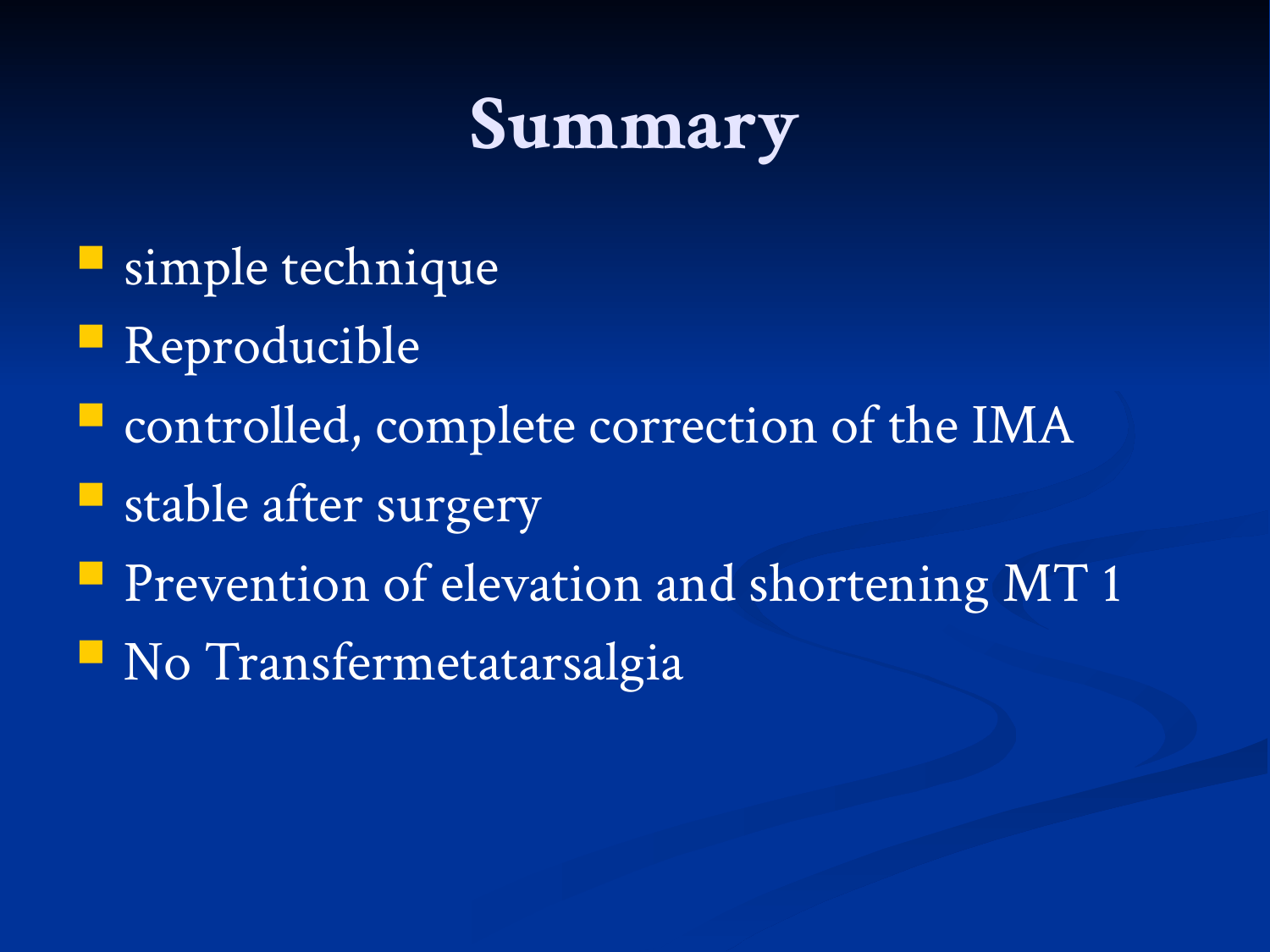

# Summary
simple technique
Reproducible
controlled, complete correction of the IMA
stable after surgery
Prevention of elevation and shortening MT 1
No Transfermetatarsalgia